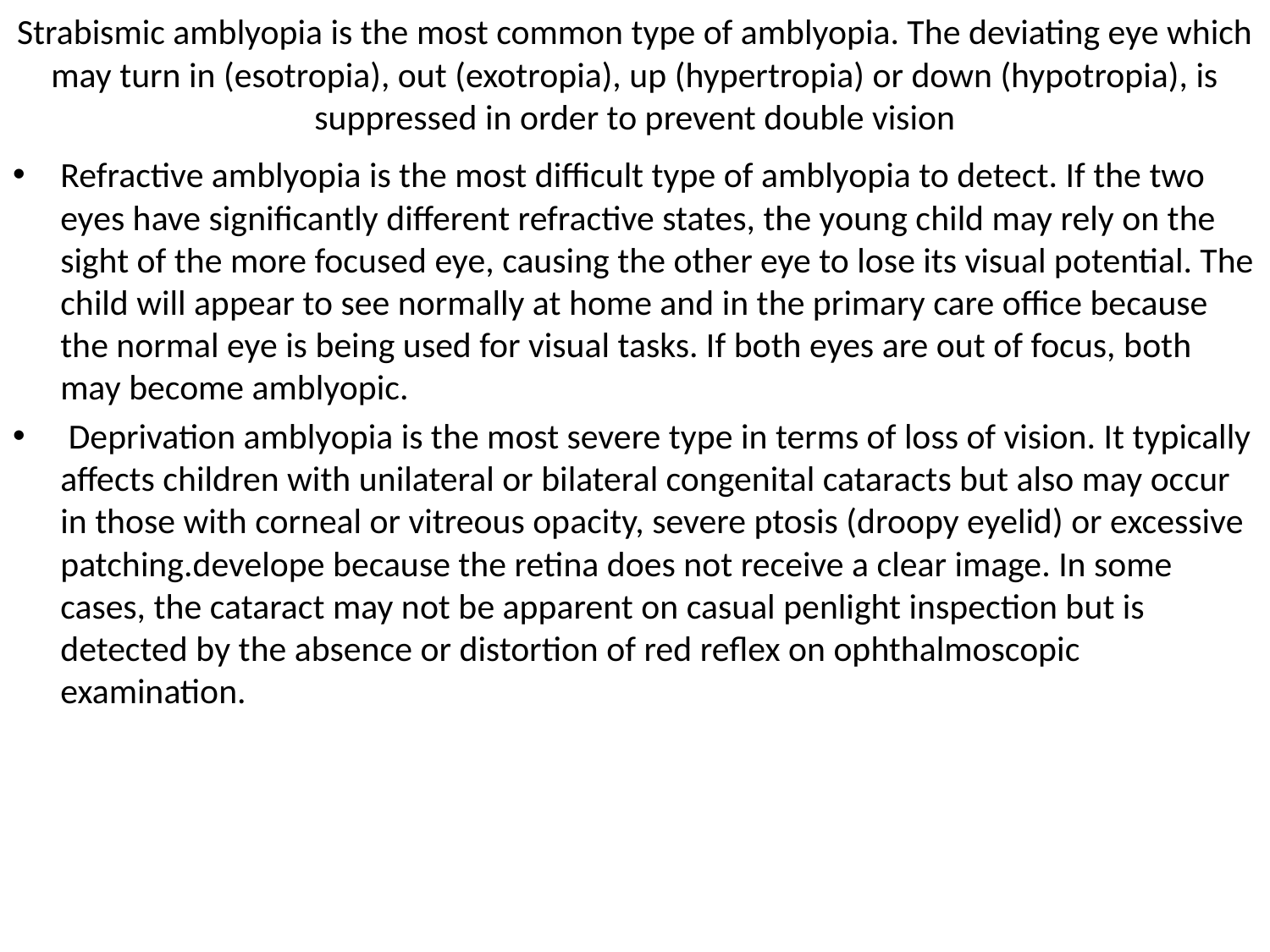

# Strabismic amblyopia is the most common type of amblyopia. The deviating eye which may turn in (esotropia), out (exotropia), up (hypertropia) or down (hypotropia), is suppressed in order to prevent double vision
Refractive amblyopia is the most difficult type of amblyopia to detect. If the two eyes have significantly different refractive states, the young child may rely on the sight of the more focused eye, causing the other eye to lose its visual potential. The child will appear to see normally at home and in the primary care office because the normal eye is being used for visual tasks. If both eyes are out of focus, both may become amblyopic.
 Deprivation amblyopia is the most severe type in terms of loss of vision. It typically affects children with unilateral or bilateral congenital cataracts but also may occur in those with corneal or vitreous opacity, severe ptosis (droopy eyelid) or excessive patching.develope because the retina does not receive a clear image. In some cases, the cataract may not be apparent on casual penlight inspection but is detected by the absence or distortion of red reflex on ophthalmoscopic examination.